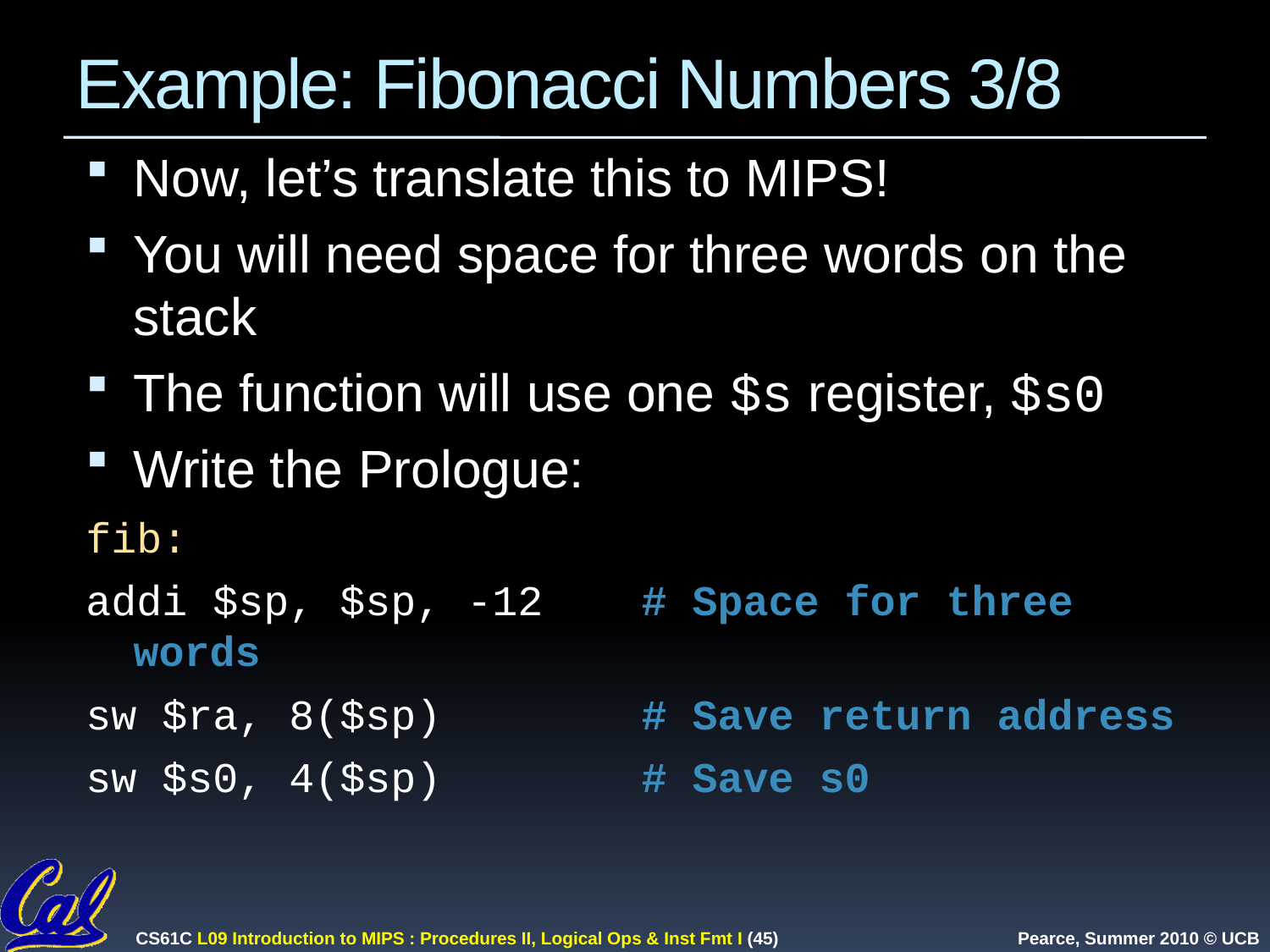

# Example: Fibonacci Numbers 3/8
Now, let’s translate this to MIPS!
You will need space for three words on the stack
The function will use one $s register, $s0
Write the Prologue:
fib:
addi $sp, $sp, -12	# Space for three words
sw $ra, 8($sp)		# Save return address
sw $s0, 4($sp)		# Save s0